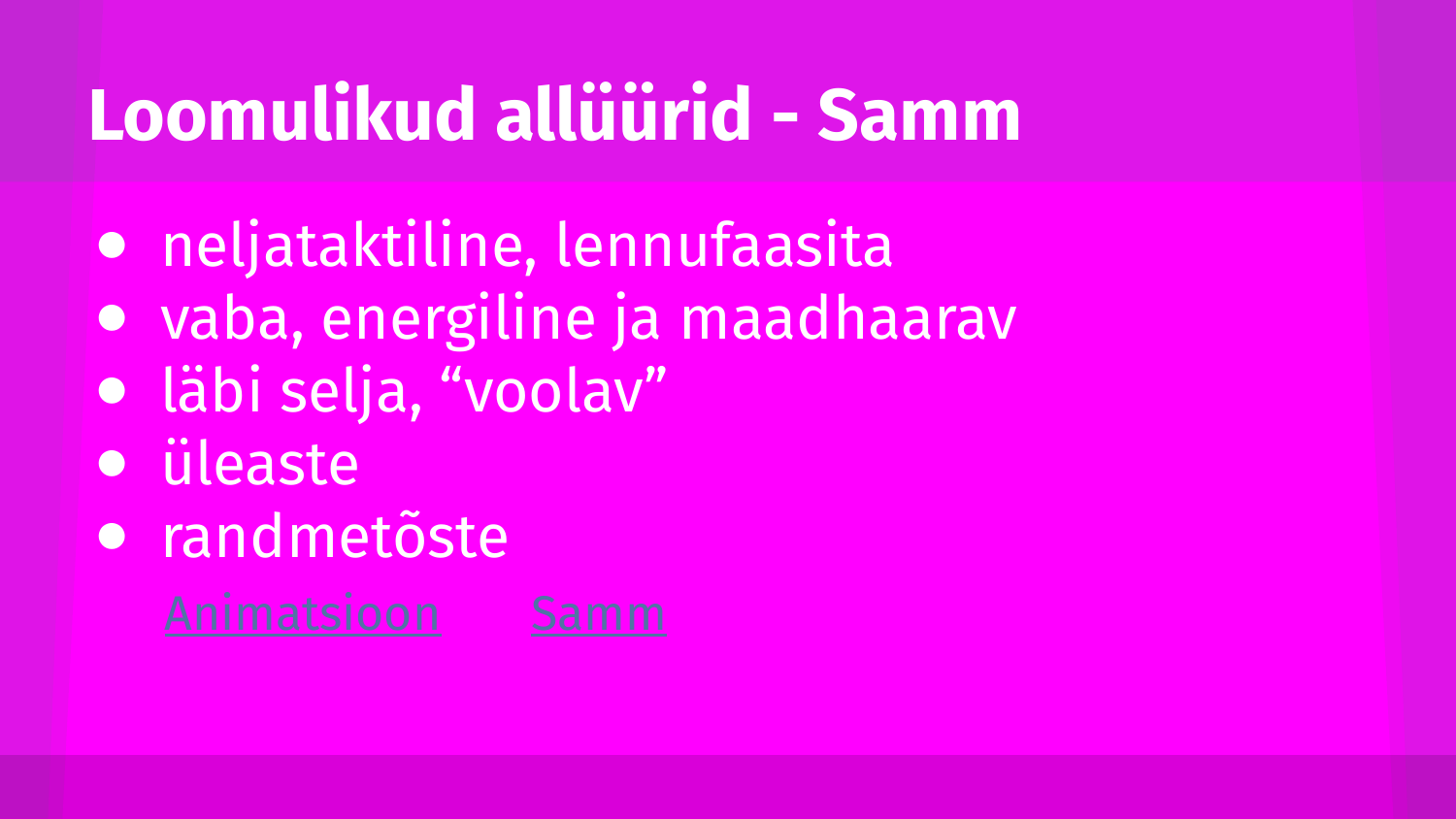

# Loomulikud allüürid - Samm
neljataktiline, lennufaasita
vaba, energiline ja maadhaarav
läbi selja, “voolav”
üleaste
randmetõste
      Animatsioon       Samm